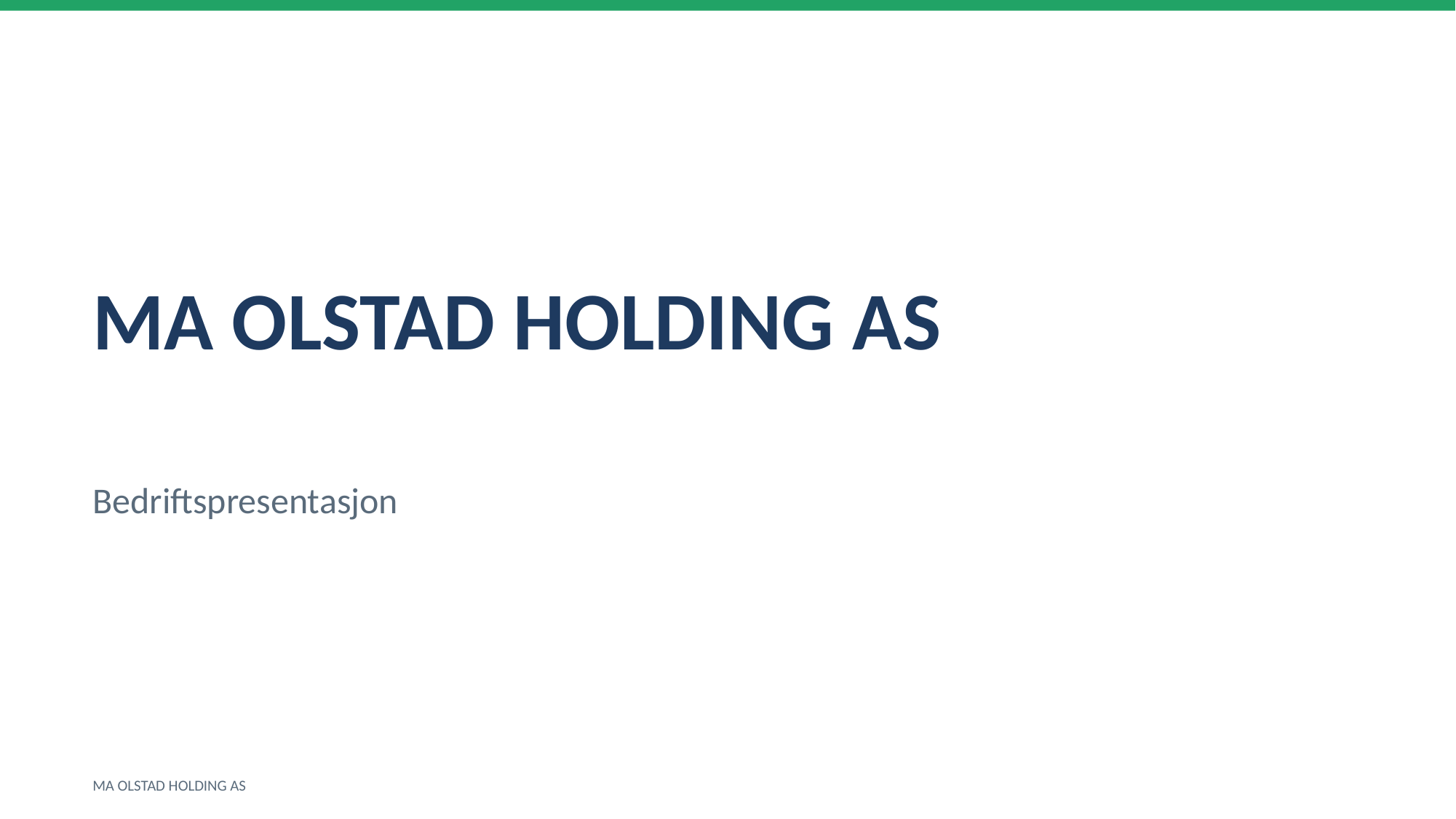

MA OLSTAD HOLDING AS
Bedriftspresentasjon
MA OLSTAD HOLDING AS